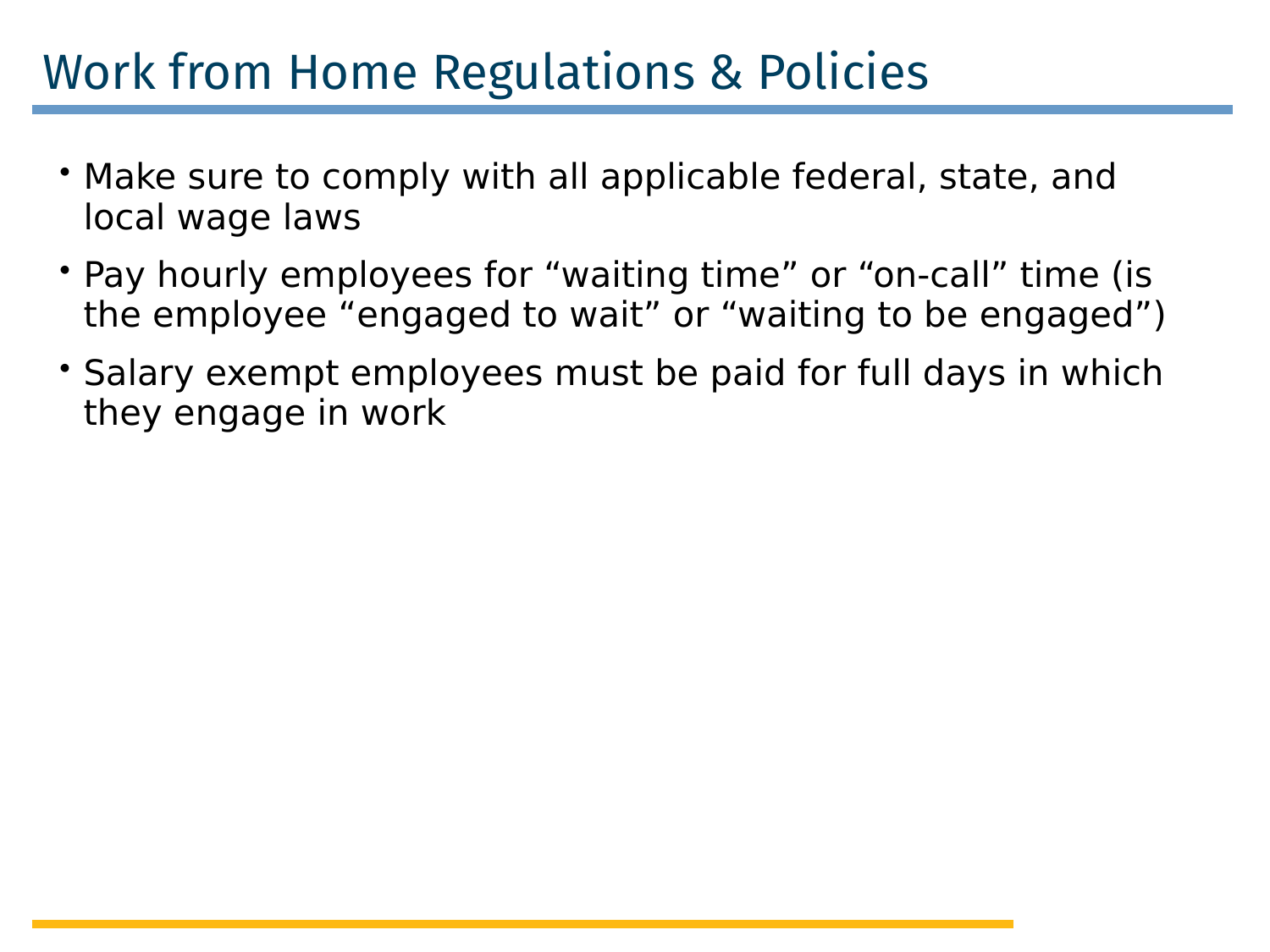

# Work from Home Regulations & Policies
Make sure to comply with all applicable federal, state, and local wage laws
Pay hourly employees for “waiting time” or “on-call” time (is the employee “engaged to wait” or “waiting to be engaged”)
Salary exempt employees must be paid for full days in which they engage in work